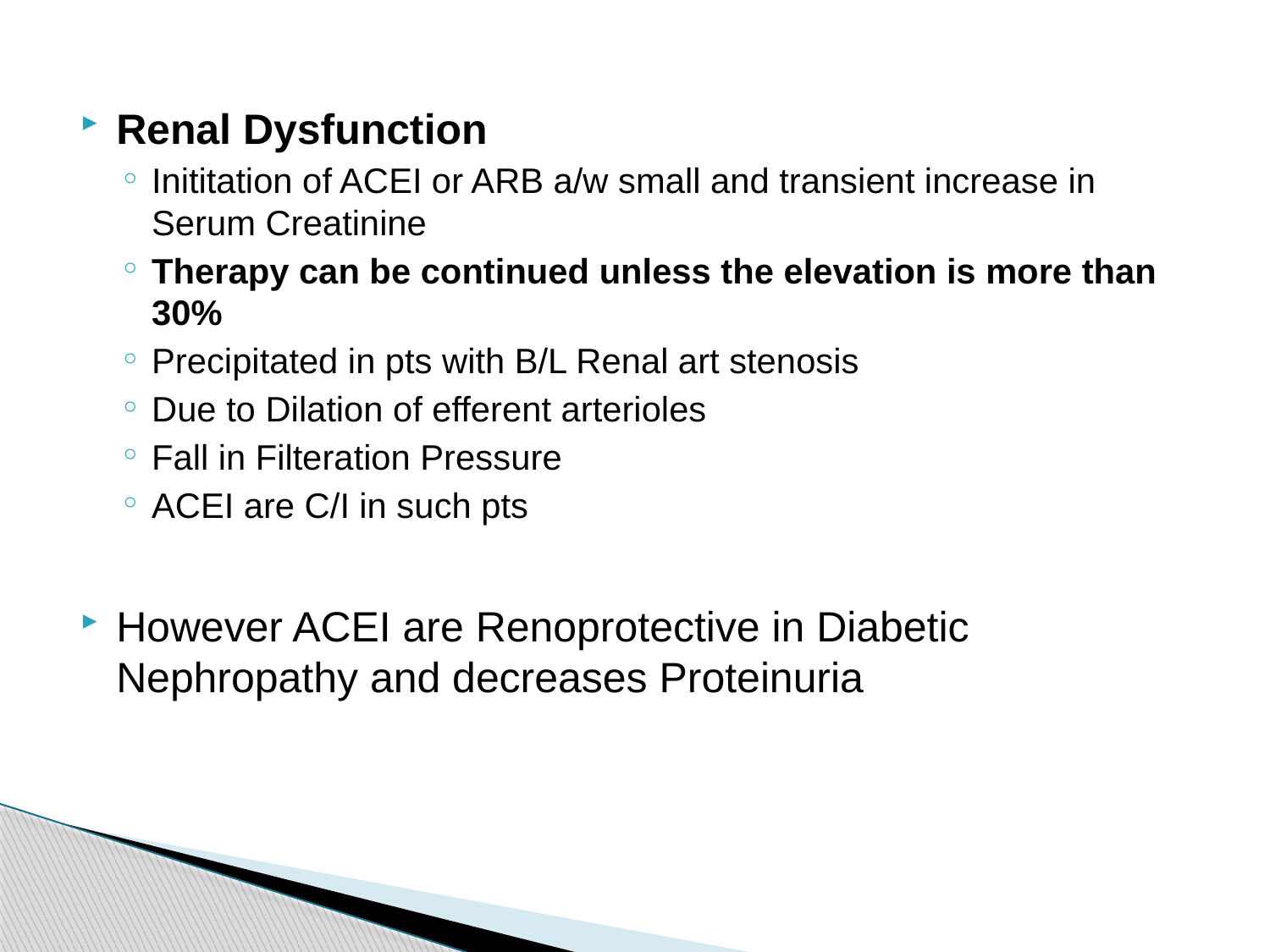

Renal Dysfunction
Inititation of ACEI or ARB a/w small and transient increase in Serum Creatinine
Therapy can be continued unless the elevation is more than 30%
Precipitated in pts with B/L Renal art stenosis
Due to Dilation of efferent arterioles
Fall in Filteration Pressure
ACEI are C/I in such pts

However ACEI are Renoprotective in Diabetic Nephropathy and decreases Proteinuria